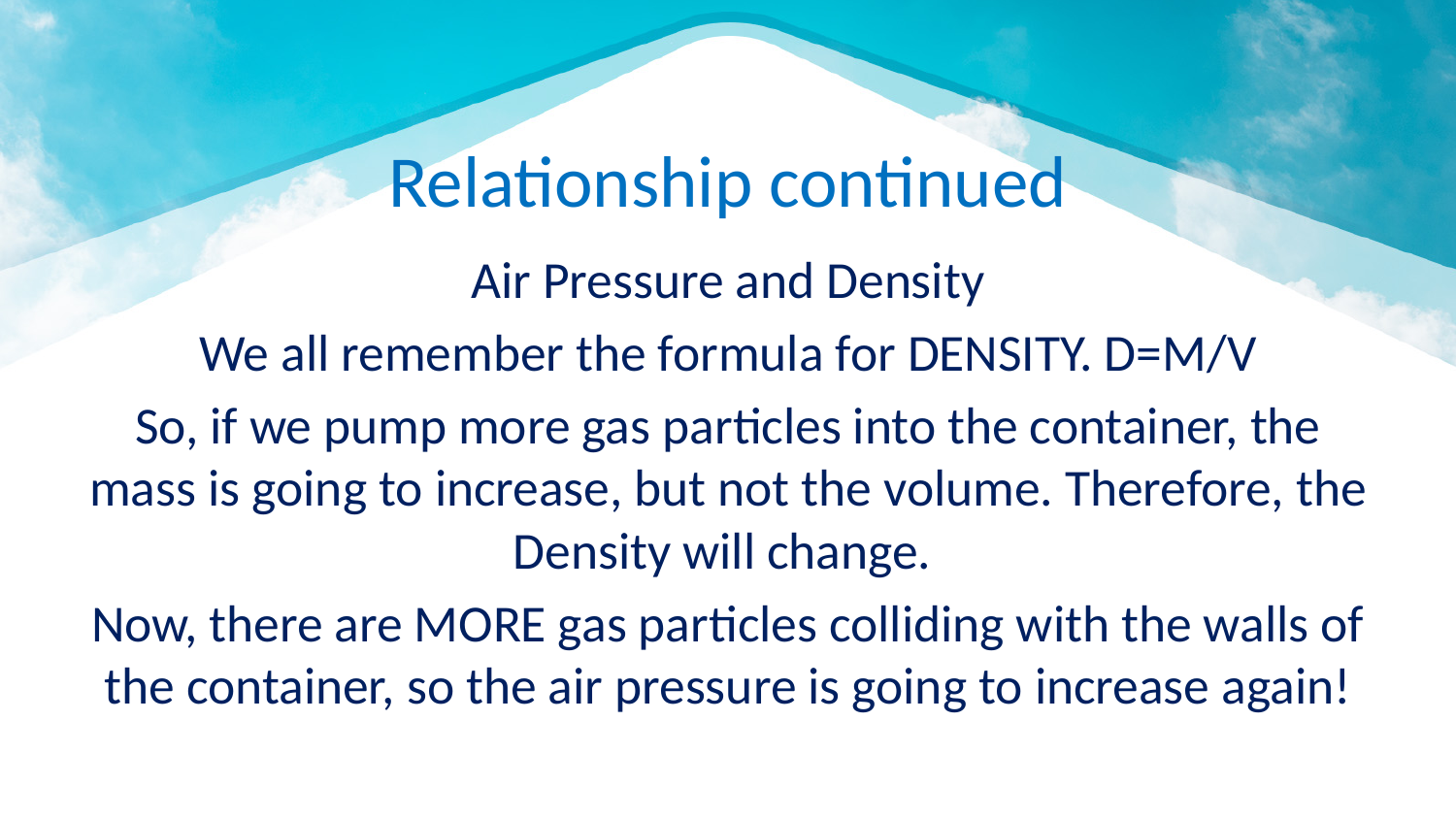

# Relationship continued
Air Pressure and Density
We all remember the formula for DENSITY. D=M/V
So, if we pump more gas particles into the container, the mass is going to increase, but not the volume. Therefore, the Density will change.
Now, there are MORE gas particles colliding with the walls of the container, so the air pressure is going to increase again!